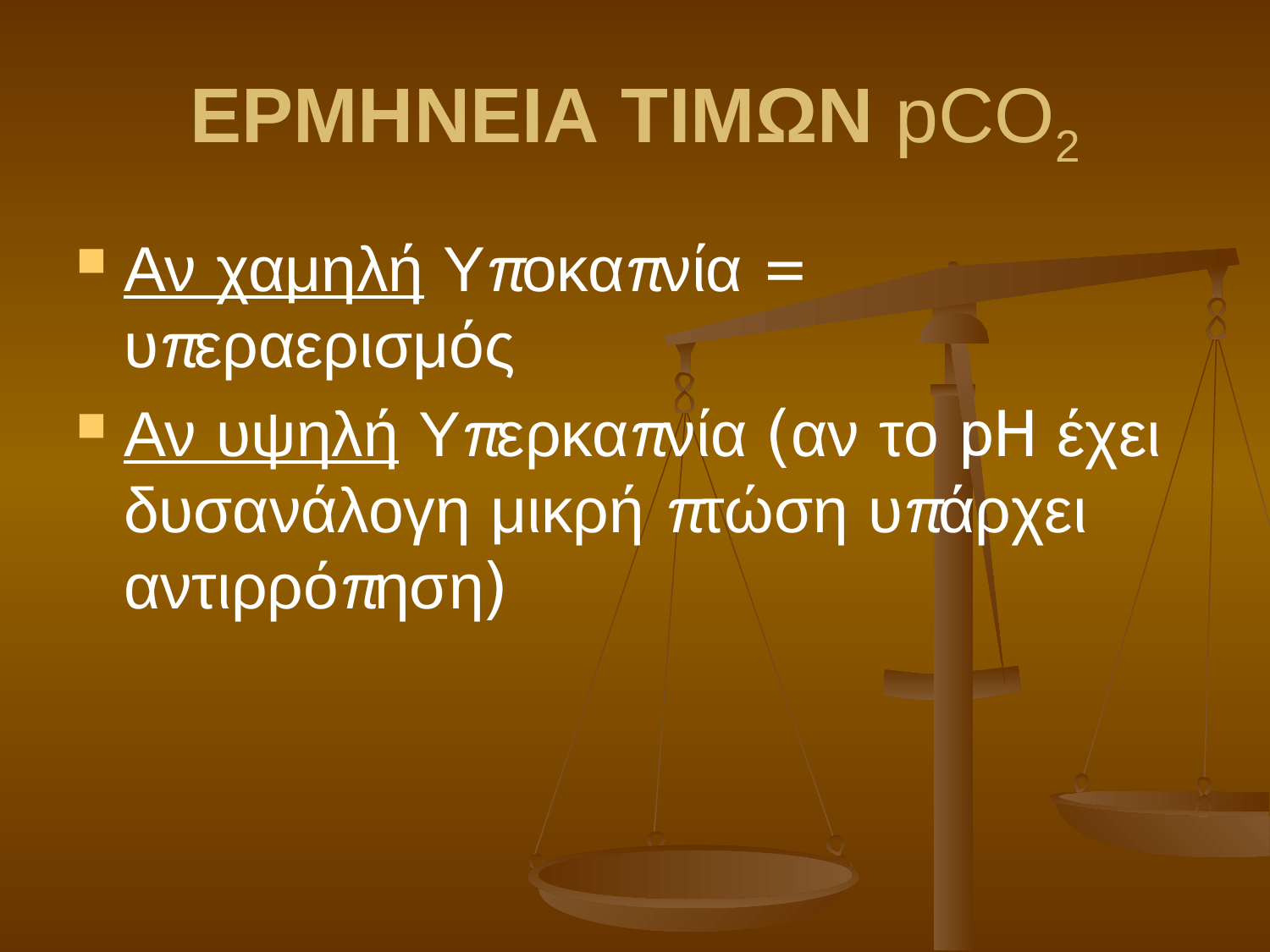

# ΕΡΜΗΝΕΙΑ ΤIΜΩΝ pCO2
Αν χαμηλή Υποκαπνία = υπεραερισμός
Αν υψηλή Υπερκαπνία (αν το pH έχει δυσανάλογη μικρή πτώση υπάρχει αντιρρόπηση)